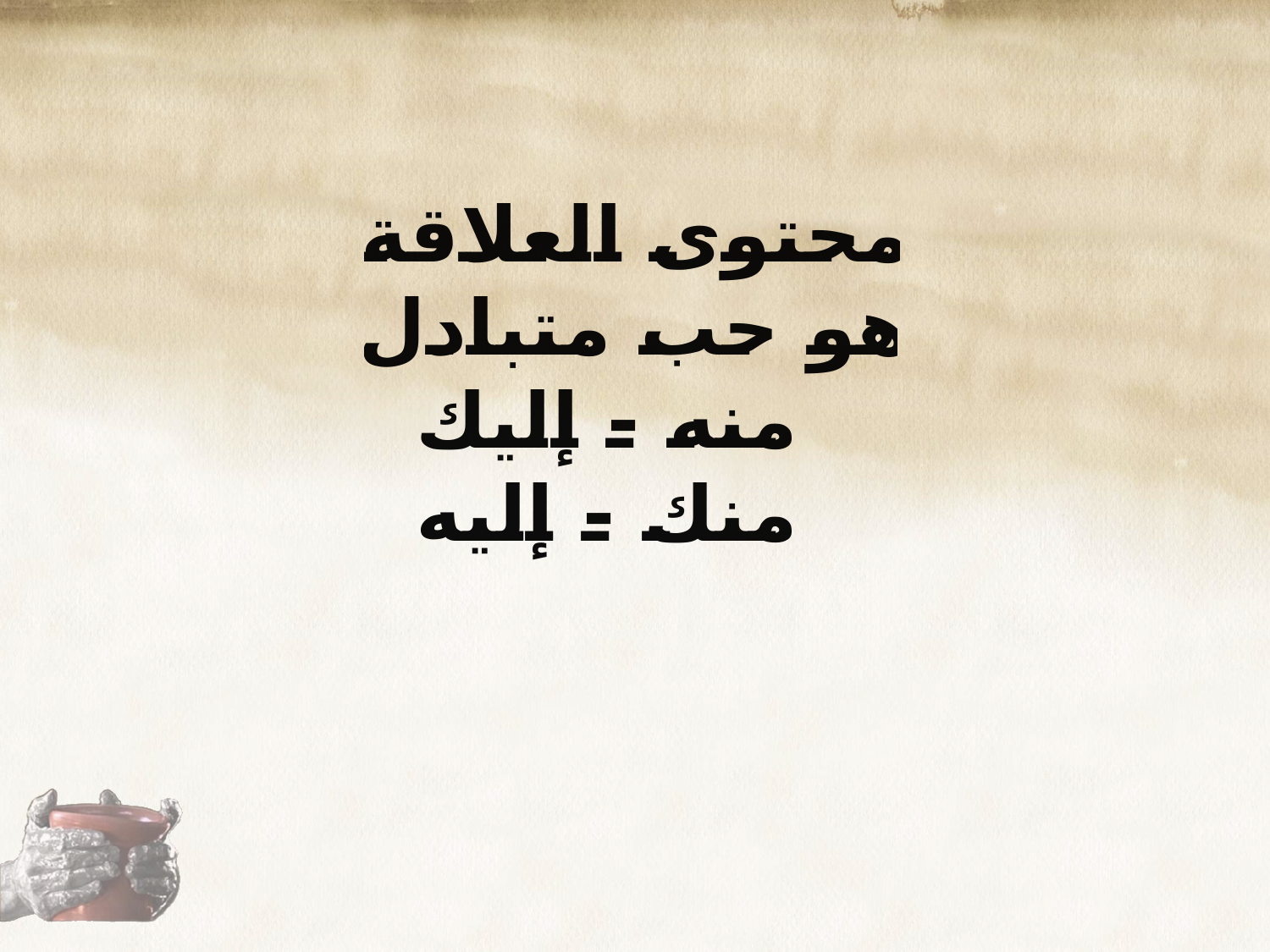

محتوى العلاقة هو حب متبادل
  منه - إليك
  منك - إليه